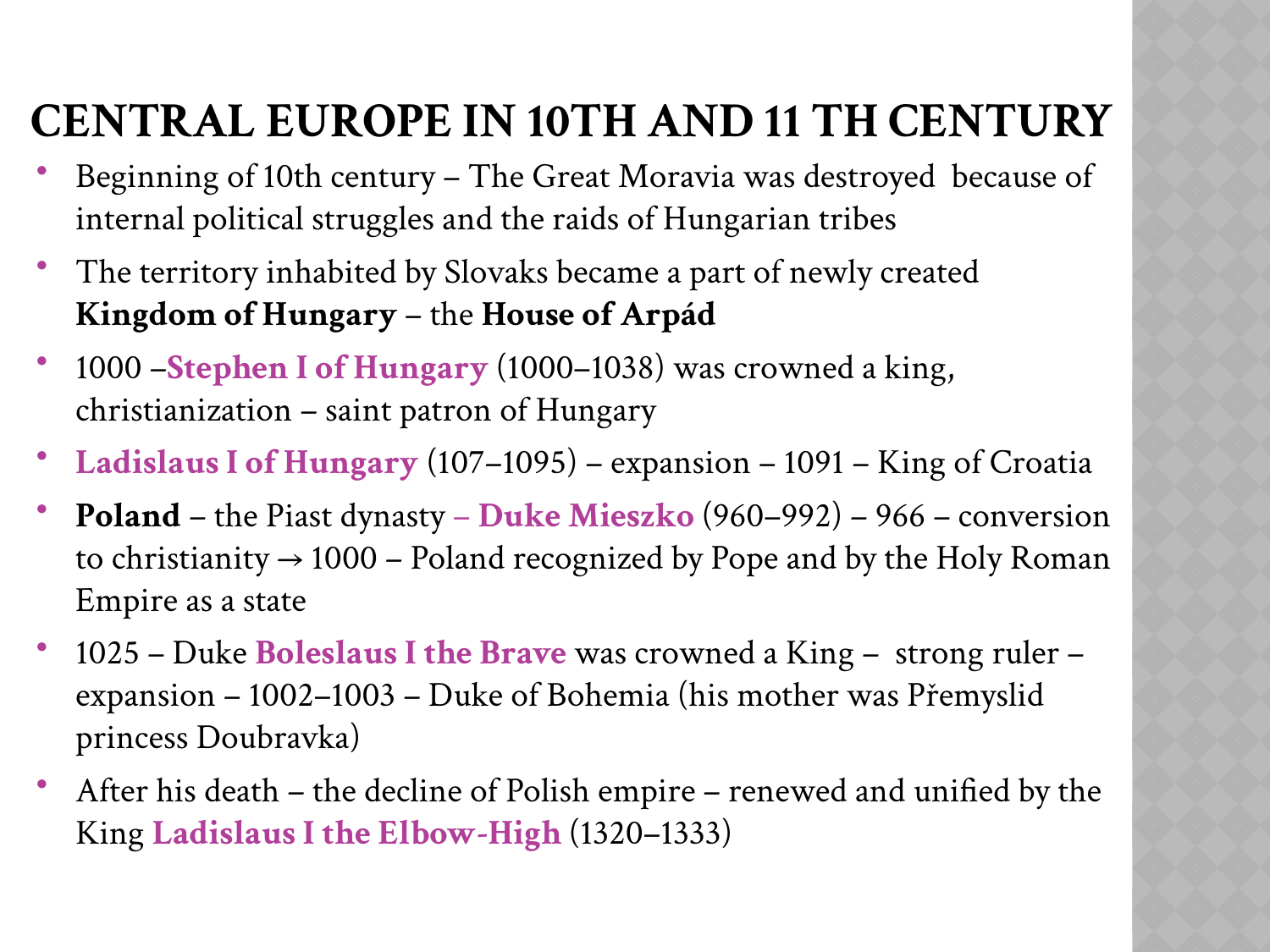

# Central europe in 10th and 11 th century
Beginning of 10th century – The Great Moravia was destroyed  because of internal political struggles and the raids of Hungarian tribes
The territory inhabited by Slovaks became a part of newly created Kingdom of Hungary – the House of Arpád
1000 –Stephen I of Hungary (1000–1038) was crowned a king, christianization – saint patron of Hungary
Ladislaus I of Hungary (107–1095) – expansion – 1091 – King of Croatia
Poland – the Piast dynasty – Duke Mieszko (960–992) – 966 – conversion to christianity → 1000 – Poland recognized by Pope and by the Holy Roman Empire as a state
1025 – Duke Boleslaus I the Brave was crowned a King –  strong ruler – expansion – 1002–1003 – Duke of Bohemia (his mother was Přemyslid princess Doubravka)
After his death – the decline of Polish empire – renewed and unified by the King Ladislaus I the Elbow-High (1320–1333)